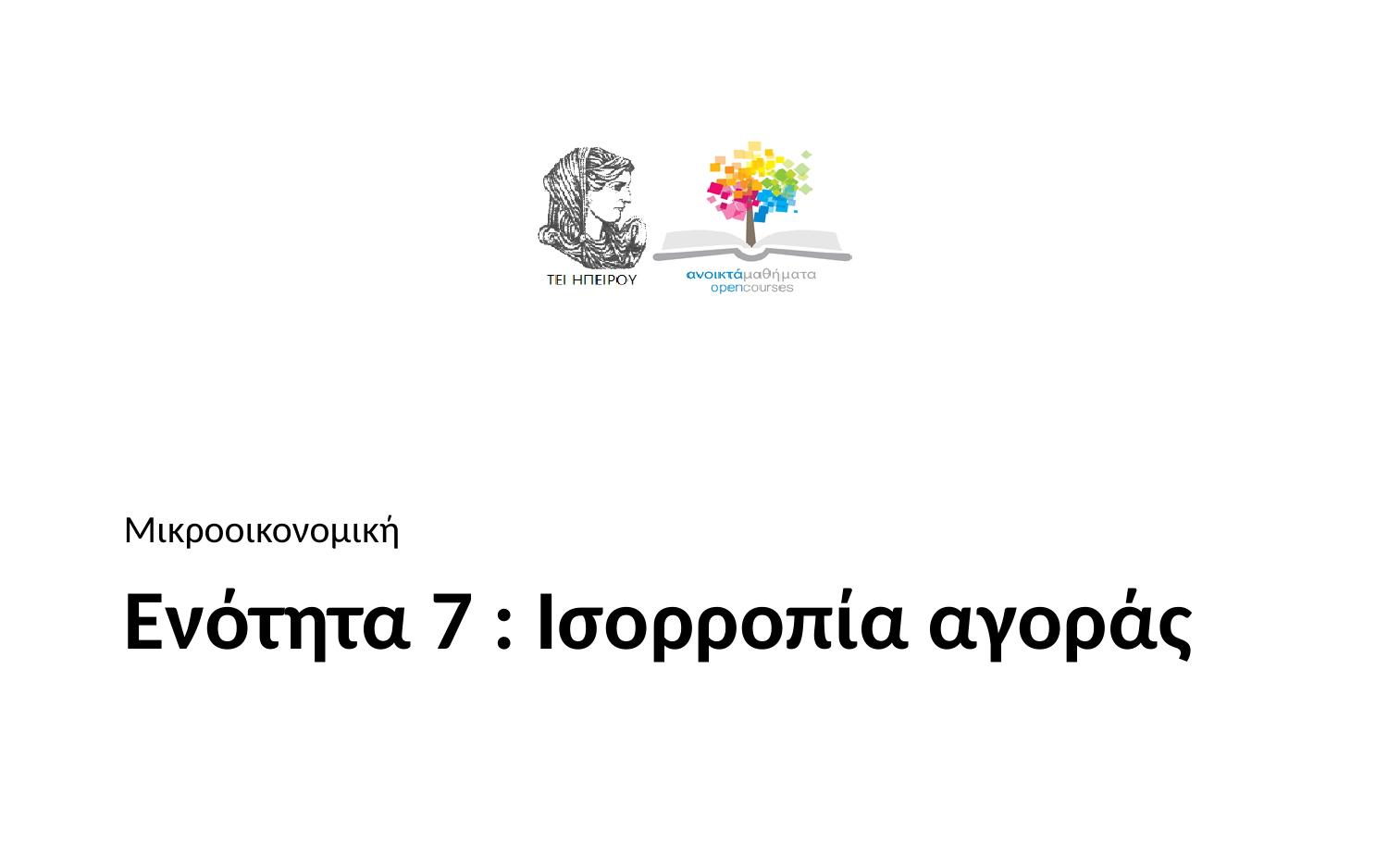

Μικροοικονομική
# Ενότητα 7 : Ισορροπία αγοράς